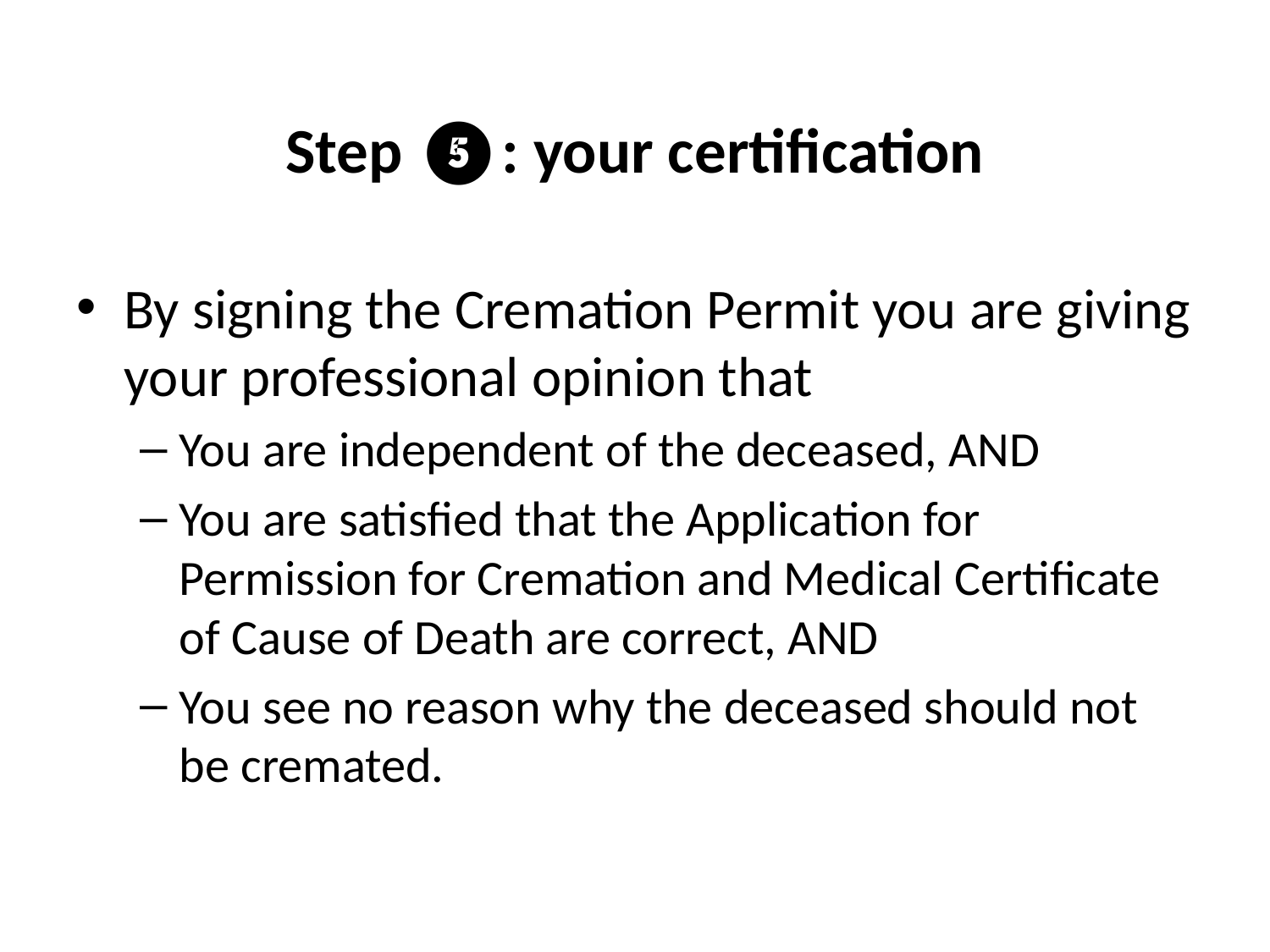

# Step ❺: your certification
By signing the Cremation Permit you are giving your professional opinion that
You are independent of the deceased, and
You are satisfied that the Application for Permission for Cremation and Medical Certificate of Cause of Death are correct, and
You see no reason why the deceased should not be cremated.